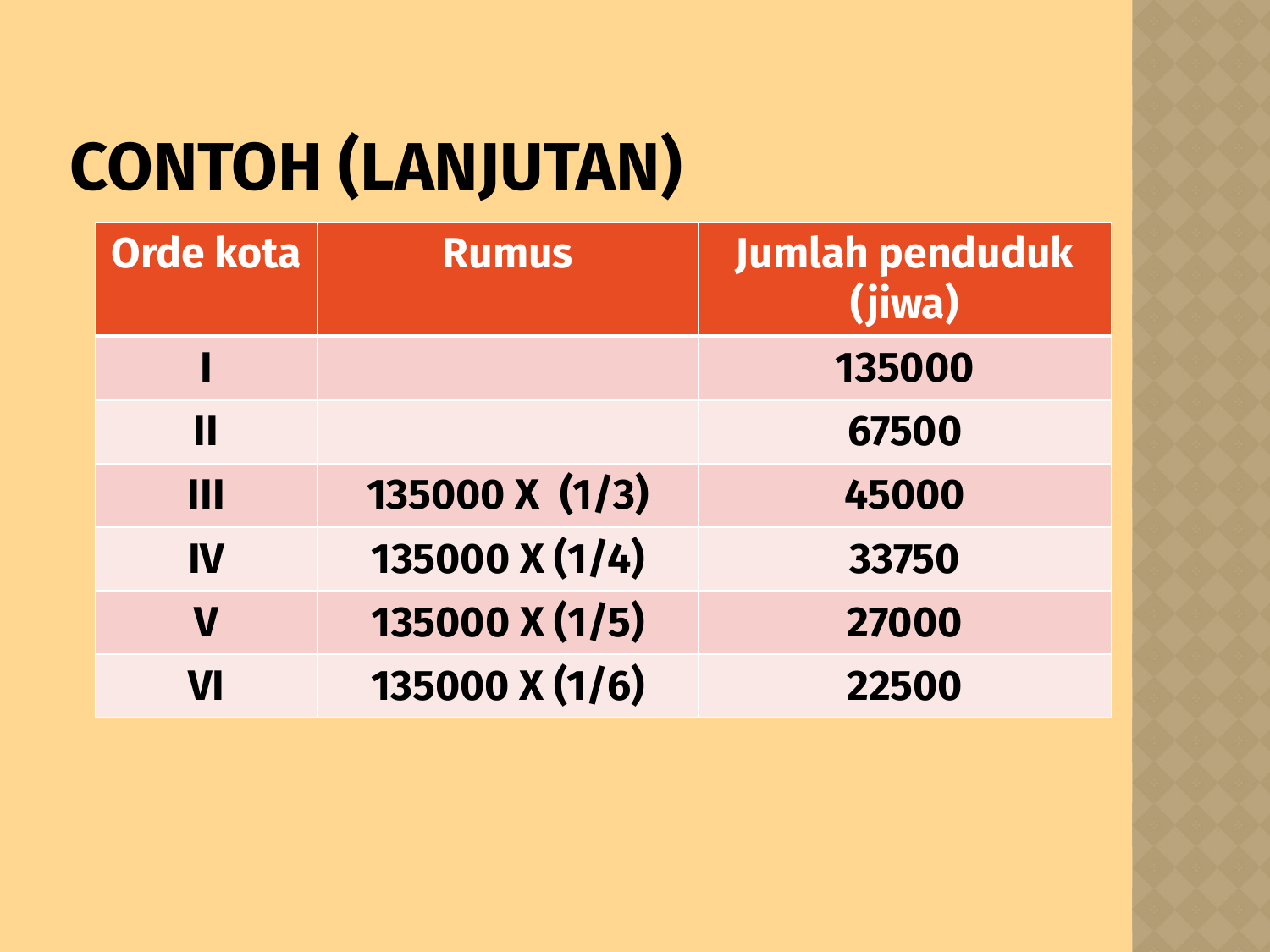

# Contoh (lanjutan)
| Orde kota | Rumus | Jumlah penduduk (jiwa) |
| --- | --- | --- |
| I |  | 135000 |
| II |  | 67500 |
| III | 135000 X (1/3) | 45000 |
| IV | 135000 X (1/4) | 33750 |
| V | 135000 X (1/5) | 27000 |
| VI | 135000 X (1/6) | 22500 |